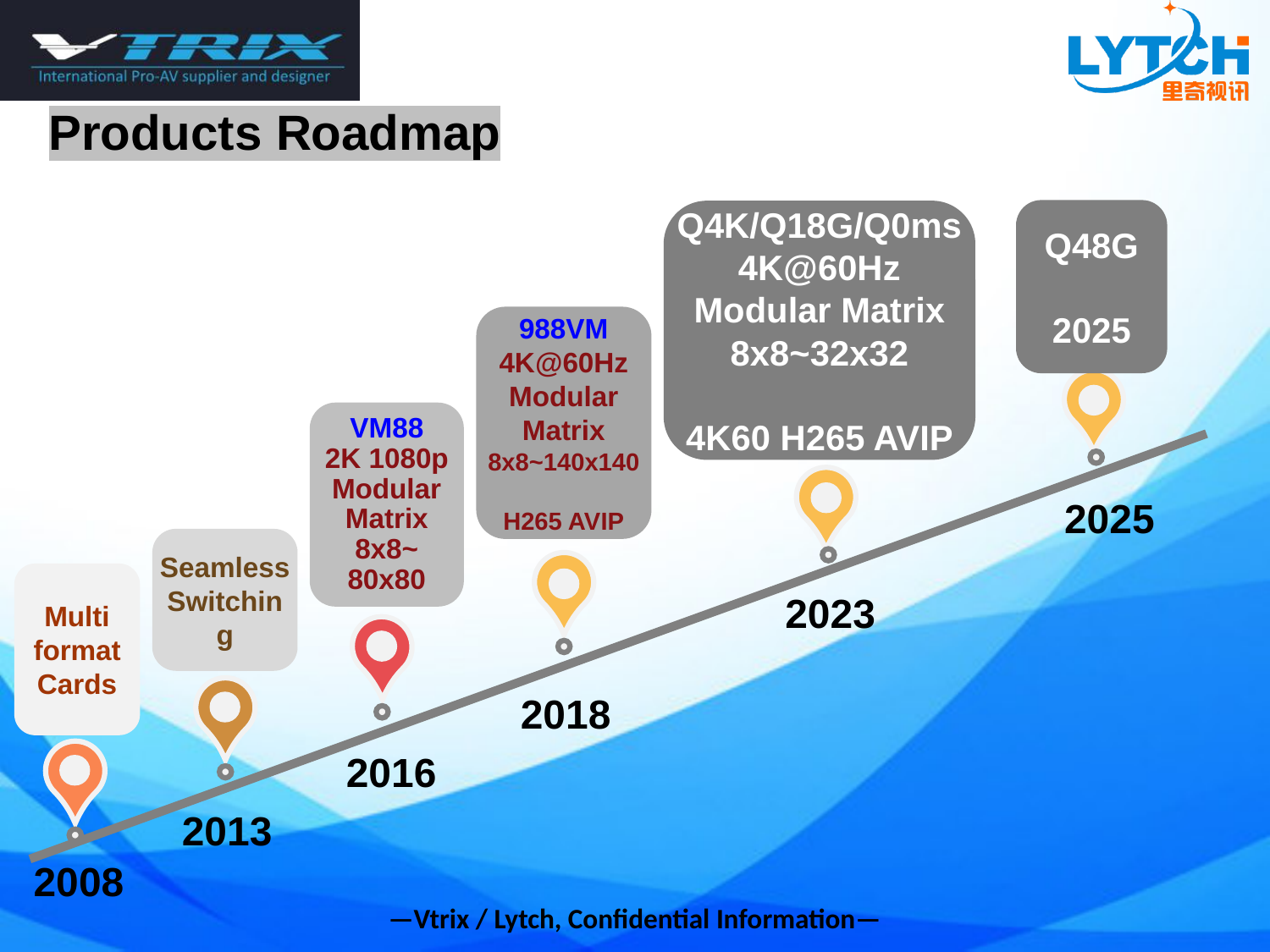

Products Roadmap
Q48G

2025
Q4K/Q18G/Q0ms
4K@60Hz
Modular Matrix
8x8~32x32

4K60 H265 AVIP

988VM
4K@60Hz
Modular
Matrix
8x8~140x140

H265 AVIP

VM88
2K 1080p
Modular
Matrix
8x8~
80x80

2025
Seamless
Switching

Multi
format
Cards

2023
2018
2016
2013
2008
4